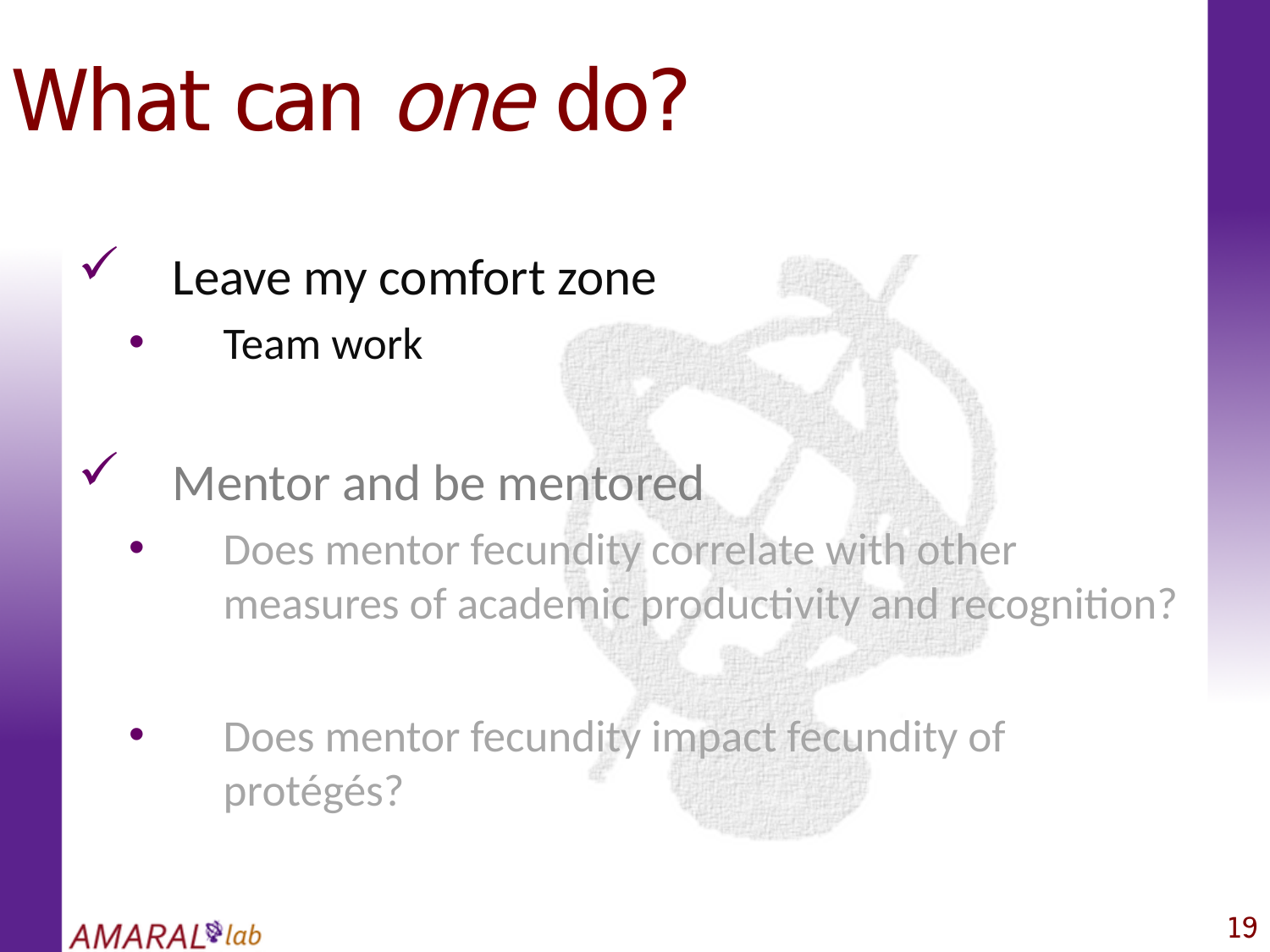

# What can one do?
Leave my comfort zone
Team work

Mentor and be mentored
Does mentor fecundity correlate with other measures of academic productivity and recognition?

Does mentor fecundity impact fecundity of protégés?
19